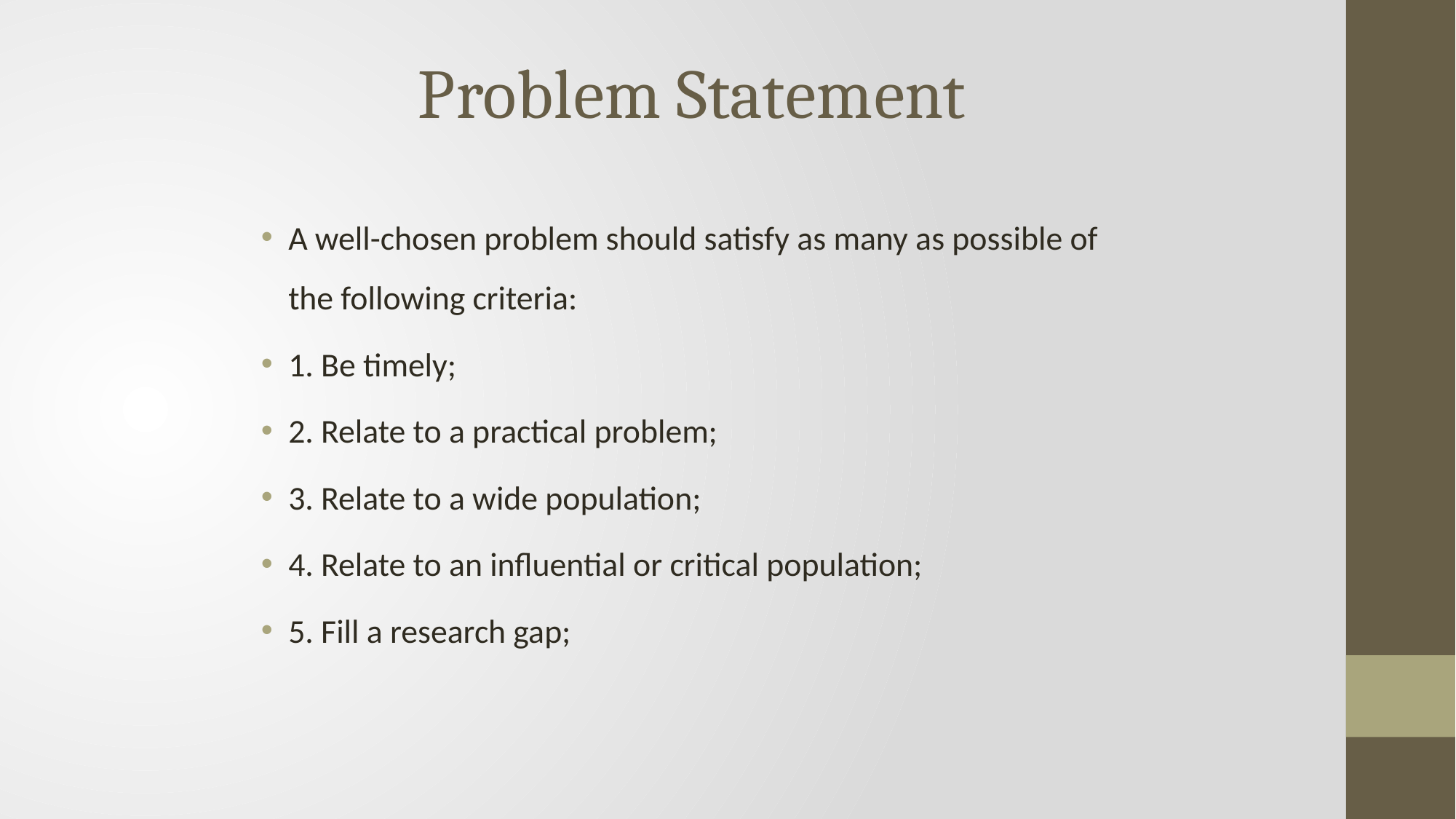

# Problem Statement
A well-chosen problem should satisfy as many as possible of the following criteria:
1. Be timely;
2. Relate to a practical problem;
3. Relate to a wide population;
4. Relate to an influential or critical population;
5. Fill a research gap;